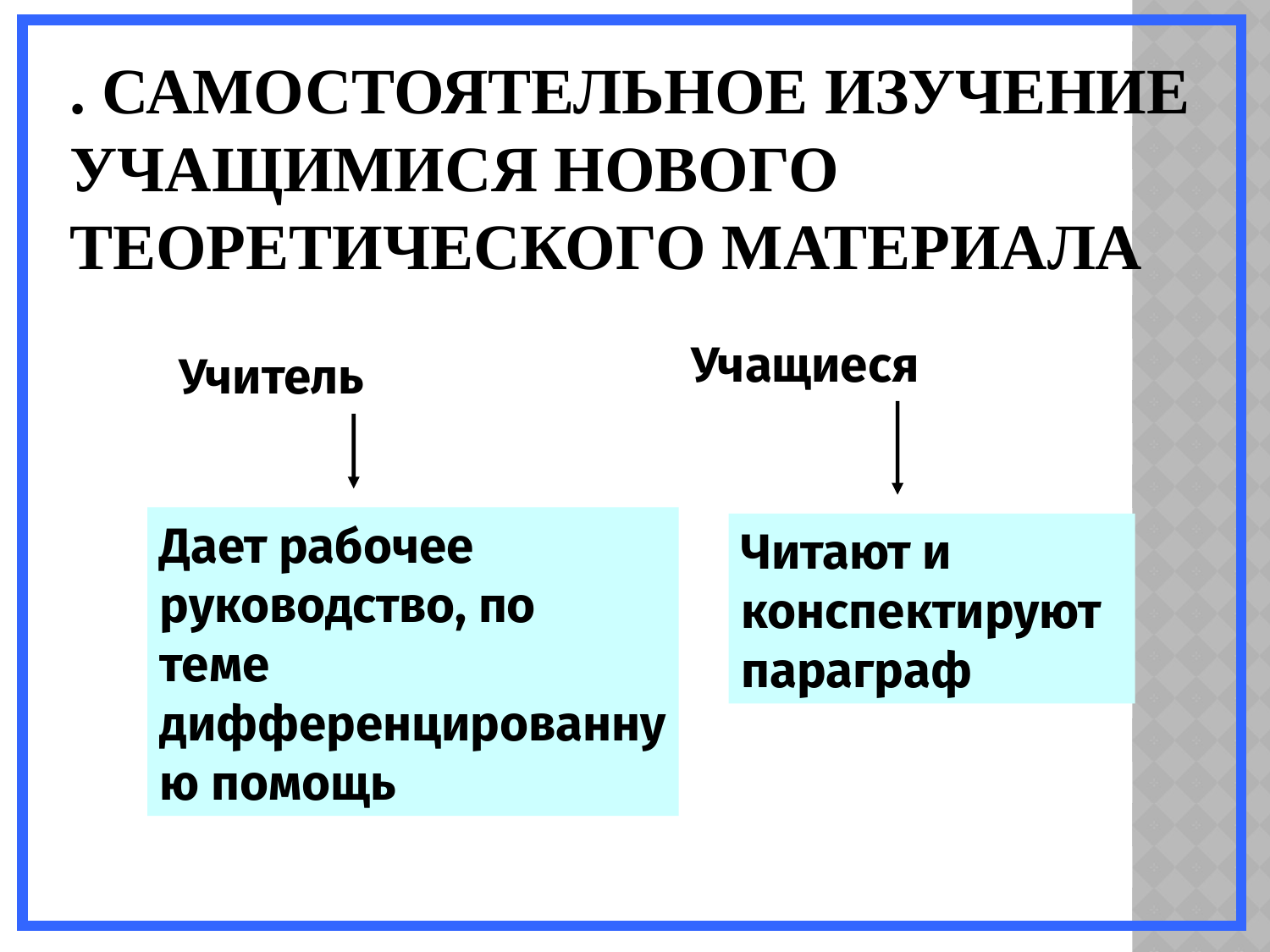

# . Самостоятельное изучение учащимися нового теоретического материала
Учащиеся
Учитель

Дает рабочее руководство, по  теме дифференцированную помощь
Читают и конспектируют параграф